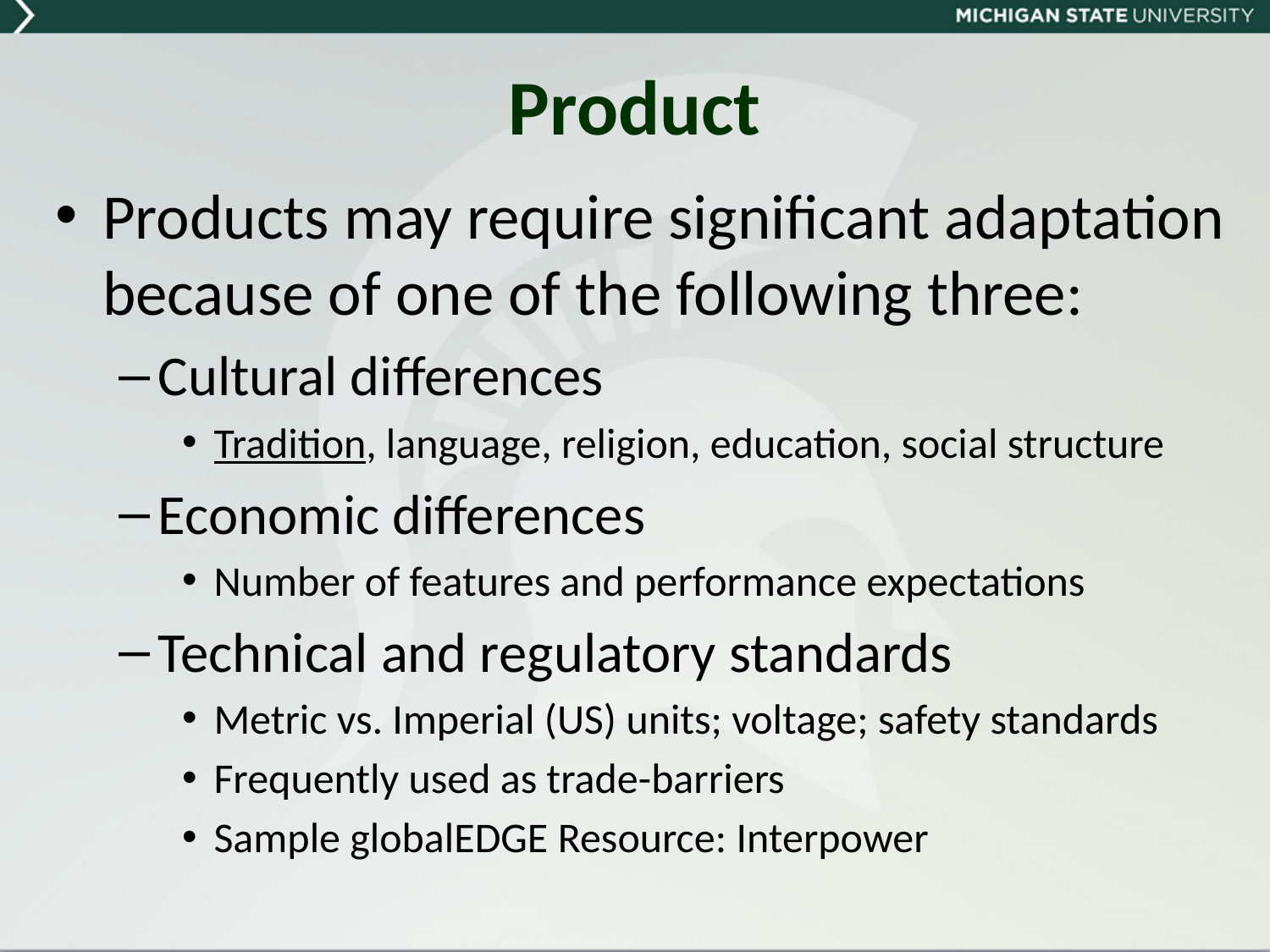

# Product
Products may require significant adaptation because of one of the following three:
Cultural differences
Tradition, language, religion, education, social structure
Economic differences
Number of features and performance expectations
Technical and regulatory standards
Metric vs. Imperial (US) units; voltage; safety standards
Frequently used as trade-barriers
Sample globalEDGE Resource: Interpower